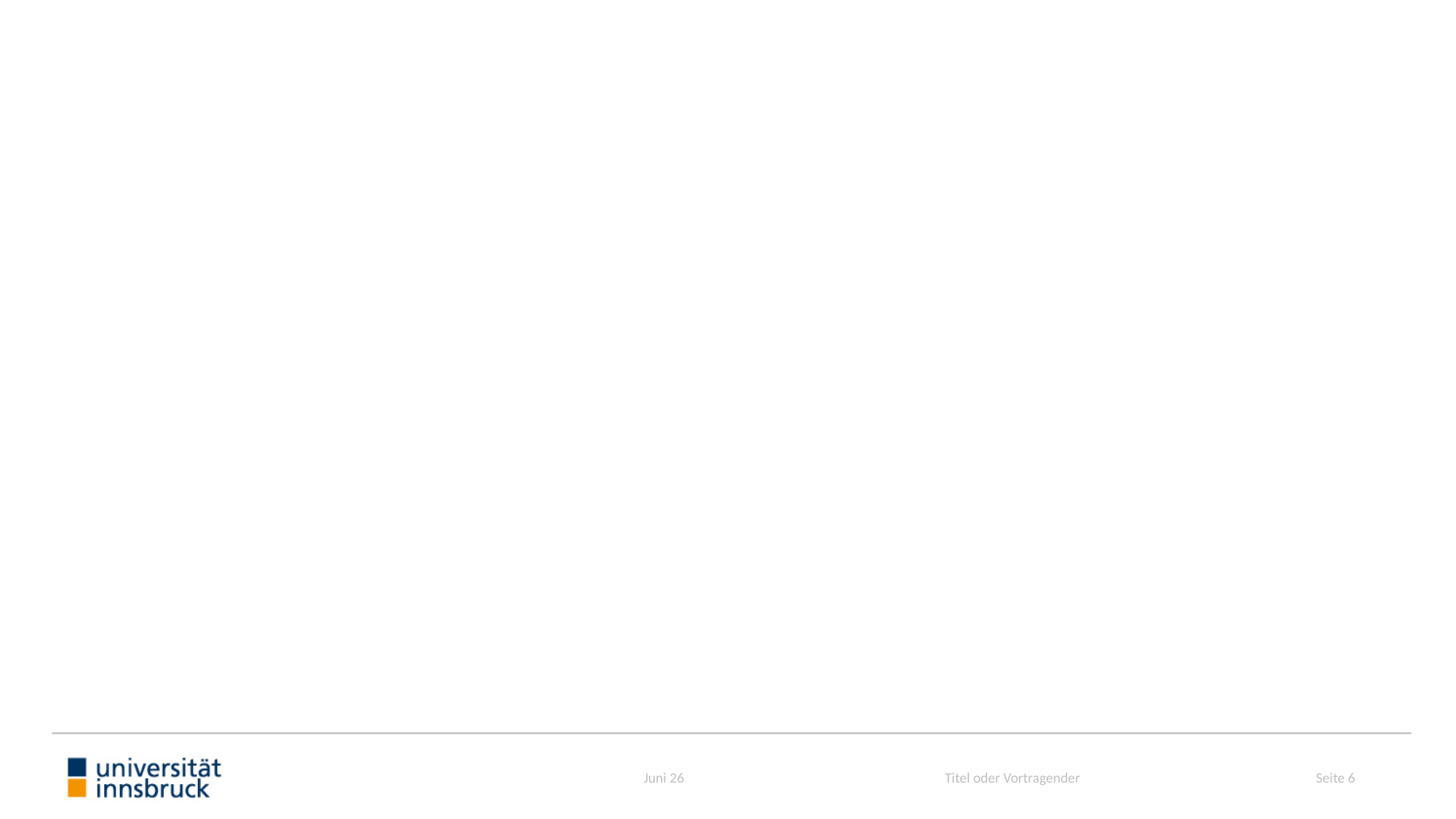

#

Seite 6
Juni 26
Titel oder Vortragender